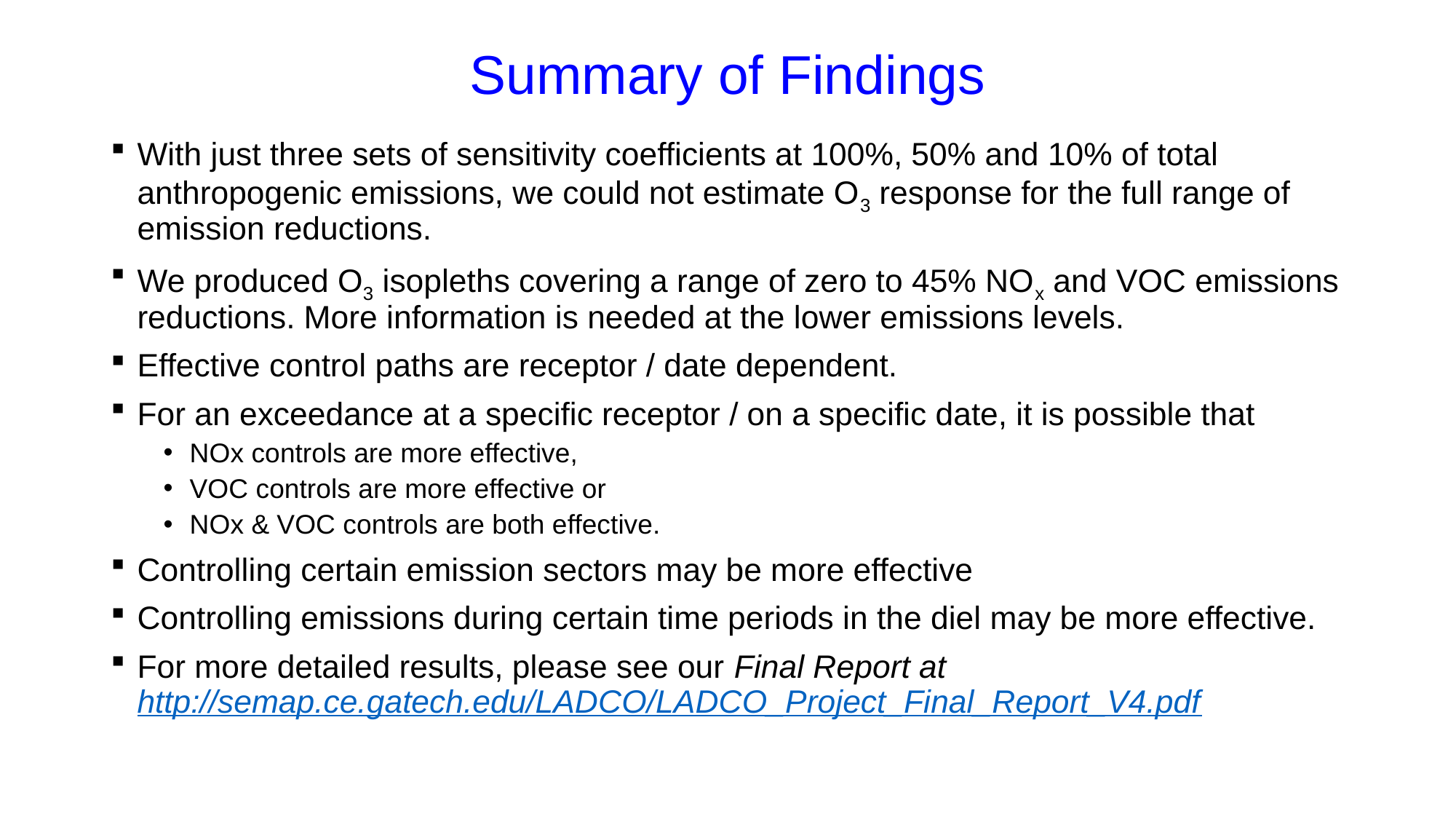

# Summary of Findings
With just three sets of sensitivity coefficients at 100%, 50% and 10% of total anthropogenic emissions, we could not estimate O3 response for the full range of emission reductions.
We produced O3 isopleths covering a range of zero to 45% NOx and VOC emissions reductions. More information is needed at the lower emissions levels.
Effective control paths are receptor / date dependent.
For an exceedance at a specific receptor / on a specific date, it is possible that
NOx controls are more effective,
VOC controls are more effective or
NOx & VOC controls are both effective.
Controlling certain emission sectors may be more effective
Controlling emissions during certain time periods in the diel may be more effective.
For more detailed results, please see our Final Report at http://semap.ce.gatech.edu/LADCO/LADCO_Project_Final_Report_V4.pdf